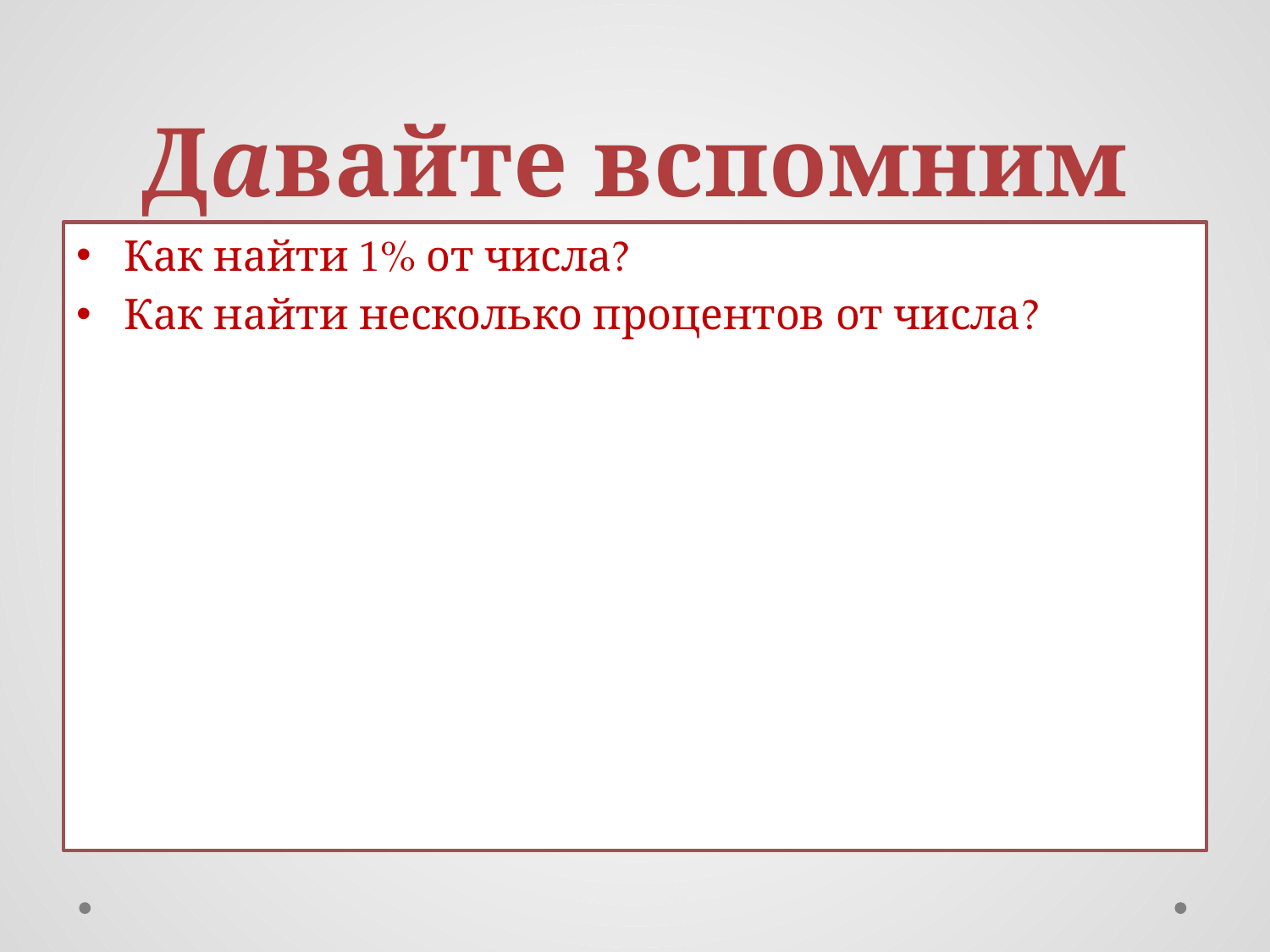

# Давайте вспомним
Как найти 1% от числа?
Как найти несколько процентов от числа?